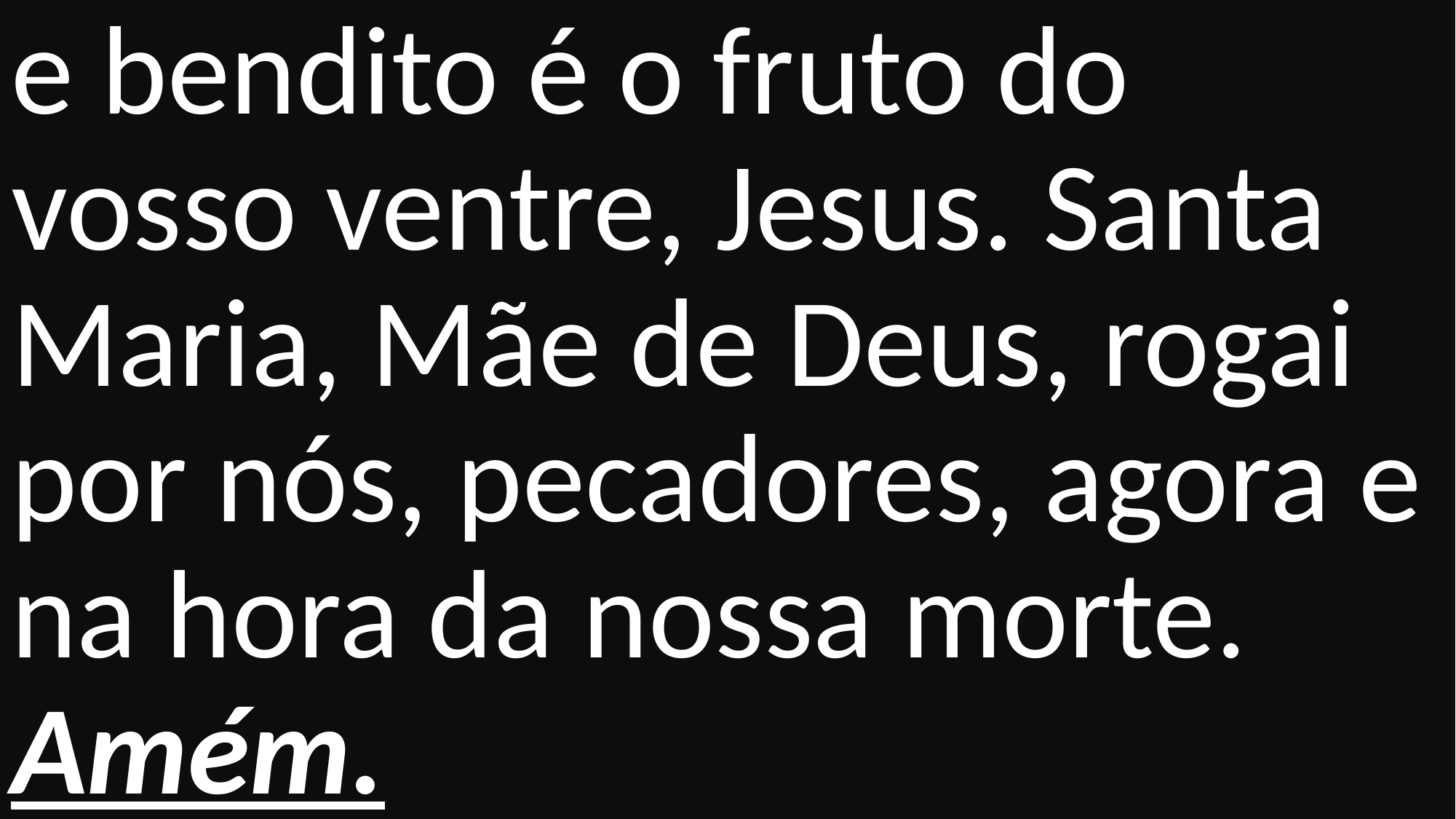

e bendito é o fruto do vosso ventre, Jesus. Santa Maria, Mãe de Deus, rogai por nós, pecadores, agora e na hora da nossa morte. Amém.